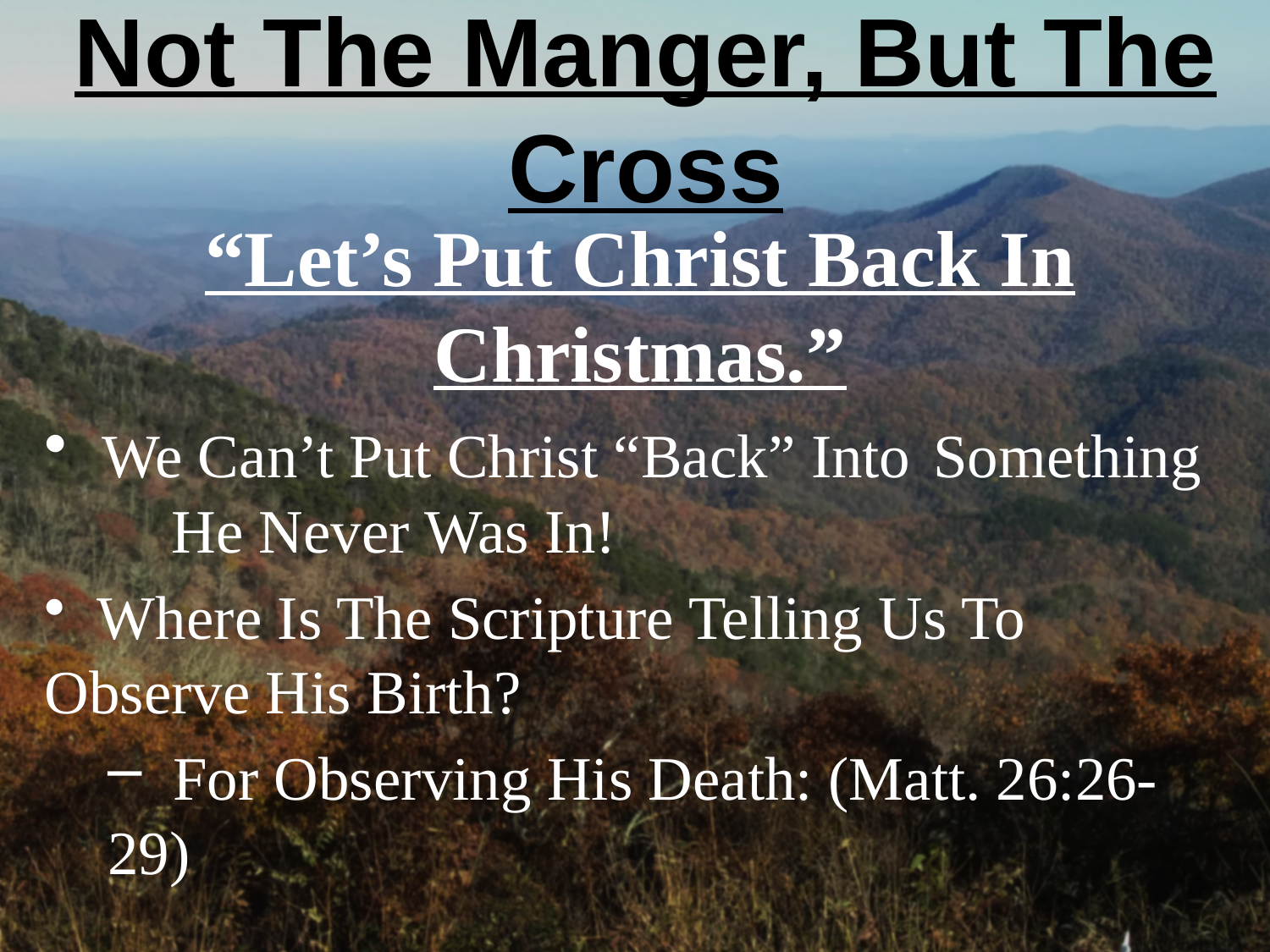

# Not The Manger, But The Cross
“Let’s Put Christ Back In Christmas.”
  We Can’t Put Christ “Back” Into 	Something	He Never Was In!
  Where Is The Scripture Telling Us To 	Observe His Birth?
  For Observing His Death: (Matt. 26:26-29)